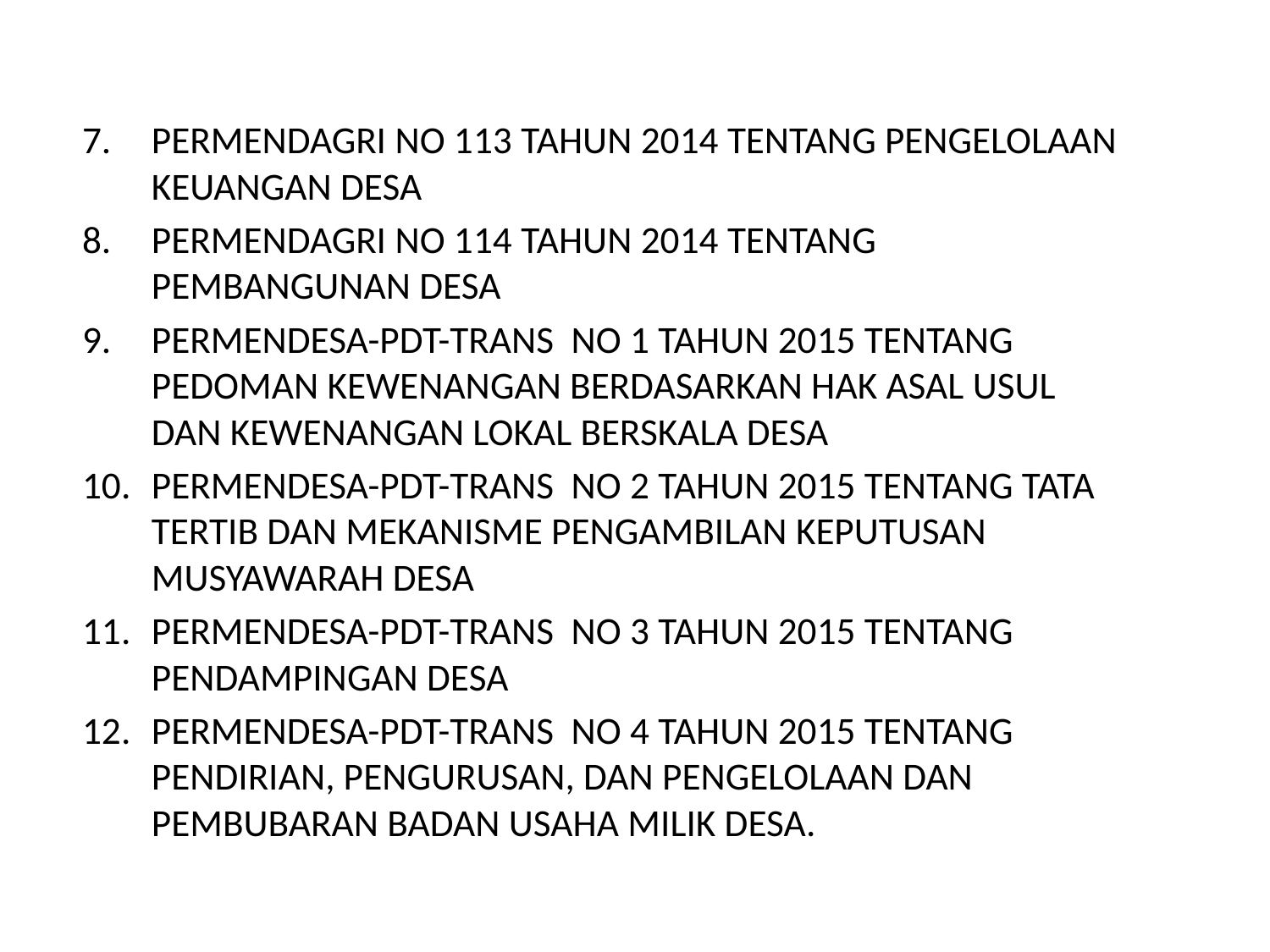

PERMENDAGRI NO 113 TAHUN 2014 TENTANG PENGELOLAAN KEUANGAN DESA
PERMENDAGRI NO 114 TAHUN 2014 TENTANG PEMBANGUNAN DESA
PERMENDESA-PDT-TRANS  NO 1 TAHUN 2015 TENTANG PEDOMAN KEWENANGAN BERDASARKAN HAK ASAL USUL DAN KEWENANGAN LOKAL BERSKALA DESA
PERMENDESA-PDT-TRANS  NO 2 TAHUN 2015 TENTANG TATA TERTIB DAN MEKANISME PENGAMBILAN KEPUTUSAN MUSYAWARAH DESA
PERMENDESA-PDT-TRANS  NO 3 TAHUN 2015 TENTANG PENDAMPINGAN DESA
PERMENDESA-PDT-TRANS  NO 4 TAHUN 2015 TENTANG PENDIRIAN, PENGURUSAN, DAN PENGELOLAAN DAN PEMBUBARAN BADAN USAHA MILIK DESA.